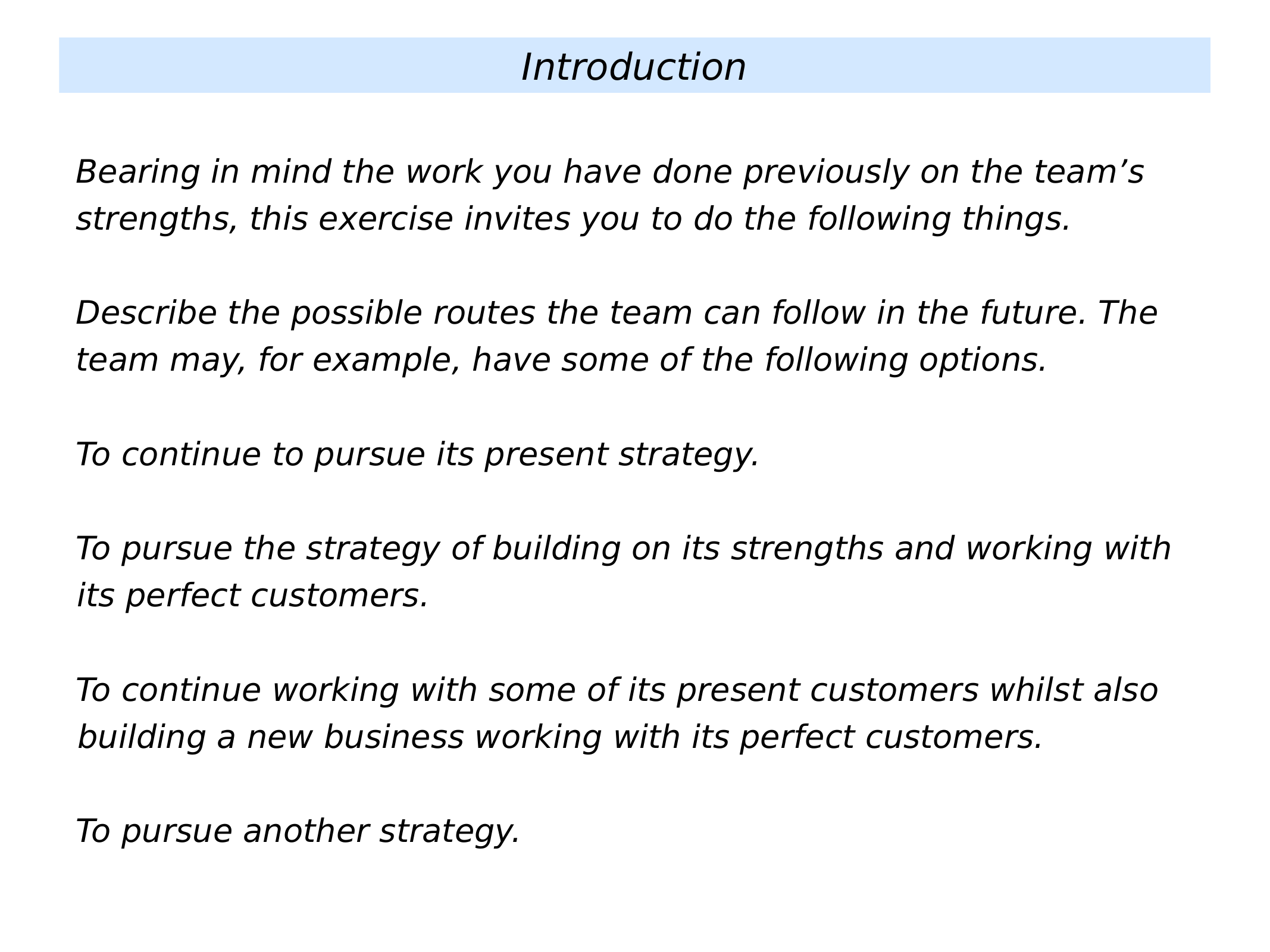

Introduction
Bearing in mind the work you have done previously on the team’s strengths, this exercise invites you to do the following things.

Describe the possible routes the team can follow in the future. The team may, for example, have some of the following options.

To continue to pursue its present strategy.

To pursue the strategy of building on its strengths and working with its perfect customers.

To continue working with some of its present customers whilst also building a new business working with its perfect customers.

To pursue another strategy.